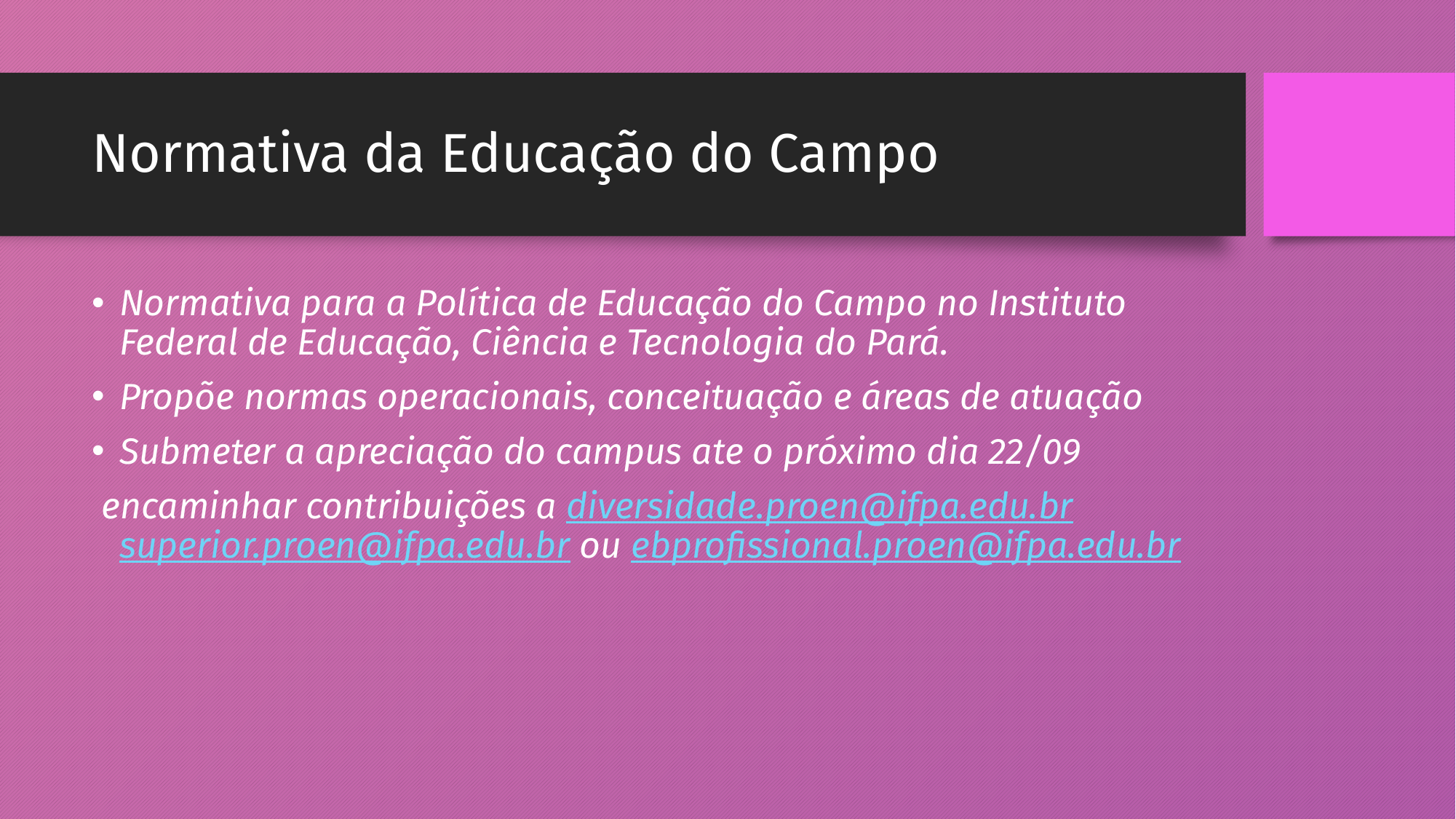

# Normativa da Educação do Campo
Normativa para a Política de Educação do Campo no Instituto Federal de Educação, Ciência e Tecnologia do Pará.
Propõe normas operacionais, conceituação e áreas de atuação
Submeter a apreciação do campus ate o próximo dia 22/09
 encaminhar contribuições a diversidade.proen@ifpa.edu.br superior.proen@ifpa.edu.br ou ebprofissional.proen@ifpa.edu.br